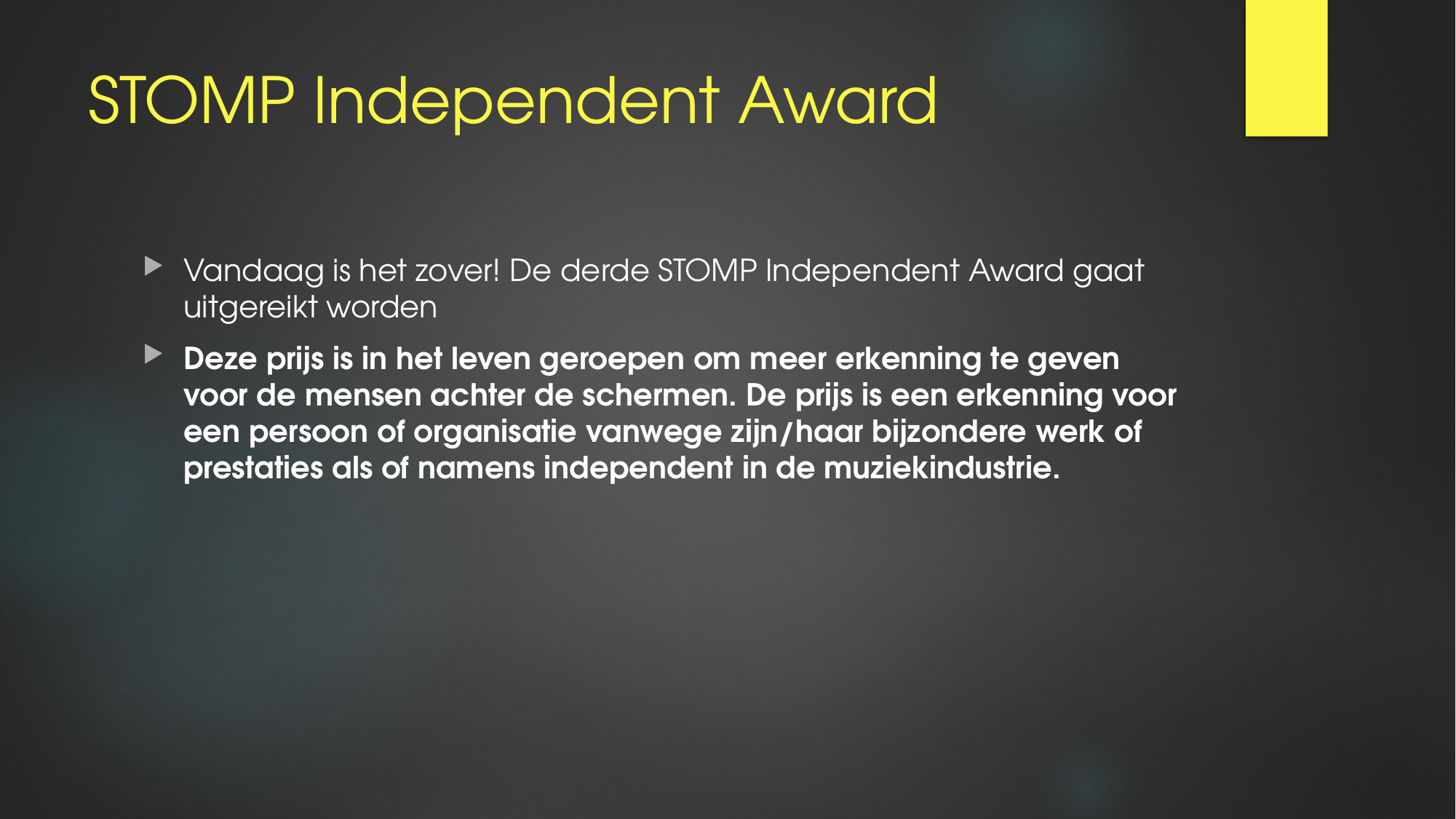

# STOMP Independent Award
Vandaag is het zover! De derde STOMP Independent Award gaat uitgereikt worden
Deze prijs is in het leven geroepen om meer erkenning te geven voor de mensen achter de schermen. De prijs is een erkenning voor een persoon of organisatie vanwege zijn/haar bijzondere werk of prestaties als of namens independent in de muziekindustrie.